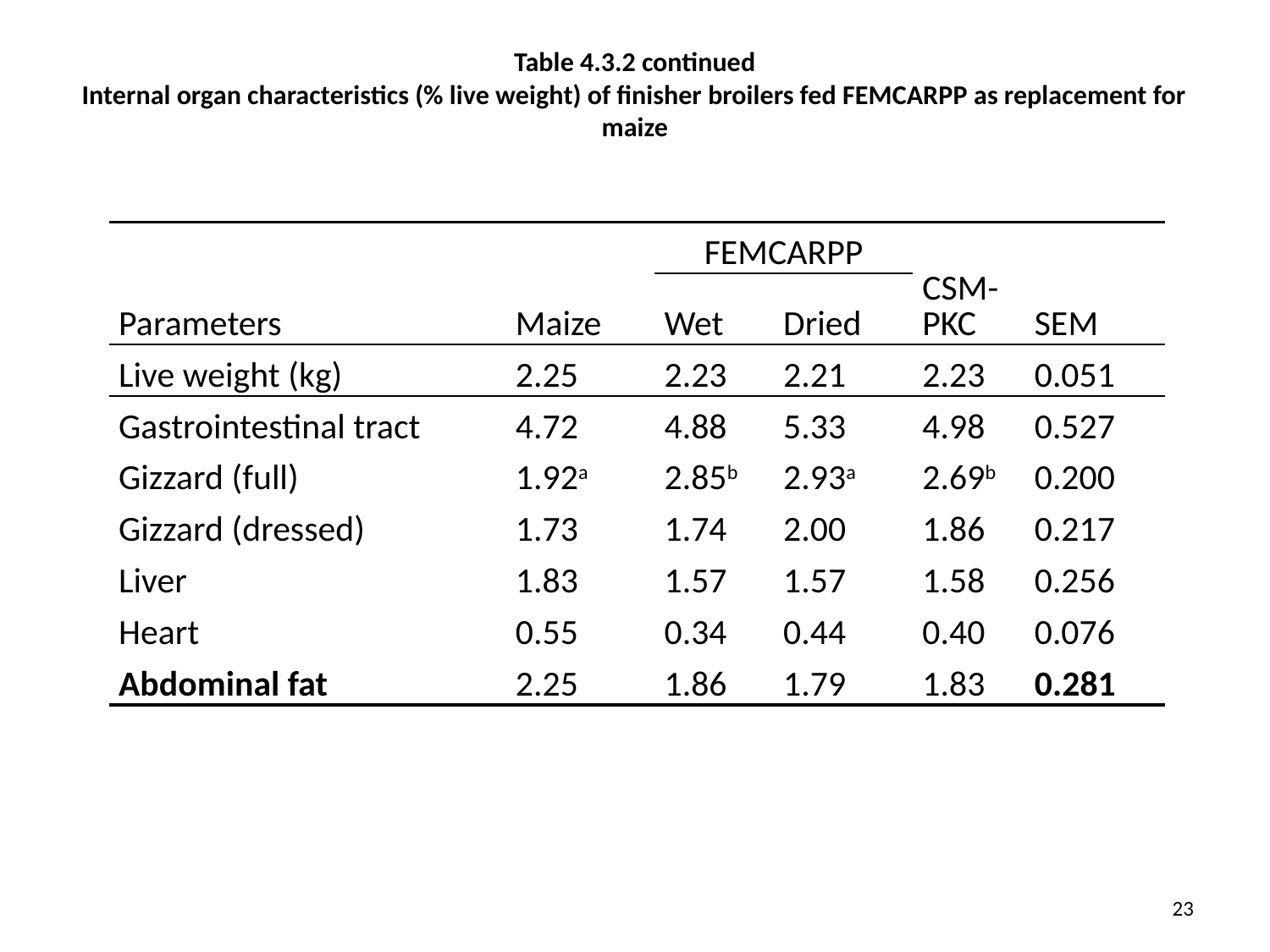

# Table 4.3.2 continued Internal organ characteristics (% live weight) of finisher broilers fed FEMCARPP as replacement for maize
| Parameters | Maize | FEMCARPP |  | CSM-PKC | SEM |
| --- | --- | --- | --- | --- | --- |
|  |  | Wet | Dried |  |  |
| Live weight (kg) | 2.25 | 2.23 | 2.21 | 2.23 | 0.051 |
| Gastrointestinal tract | 4.72 | 4.88 | 5.33 | 4.98 | 0.527 |
| Gizzard (full) | 1.92a | 2.85b | 2.93a | 2.69b | 0.200 |
| Gizzard (dressed) | 1.73 | 1.74 | 2.00 | 1.86 | 0.217 |
| Liver | 1.83 | 1.57 | 1.57 | 1.58 | 0.256 |
| Heart | 0.55 | 0.34 | 0.44 | 0.40 | 0.076 |
| Abdominal fat | 2.25 | 1.86 | 1.79 | 1.83 | 0.281 |

23